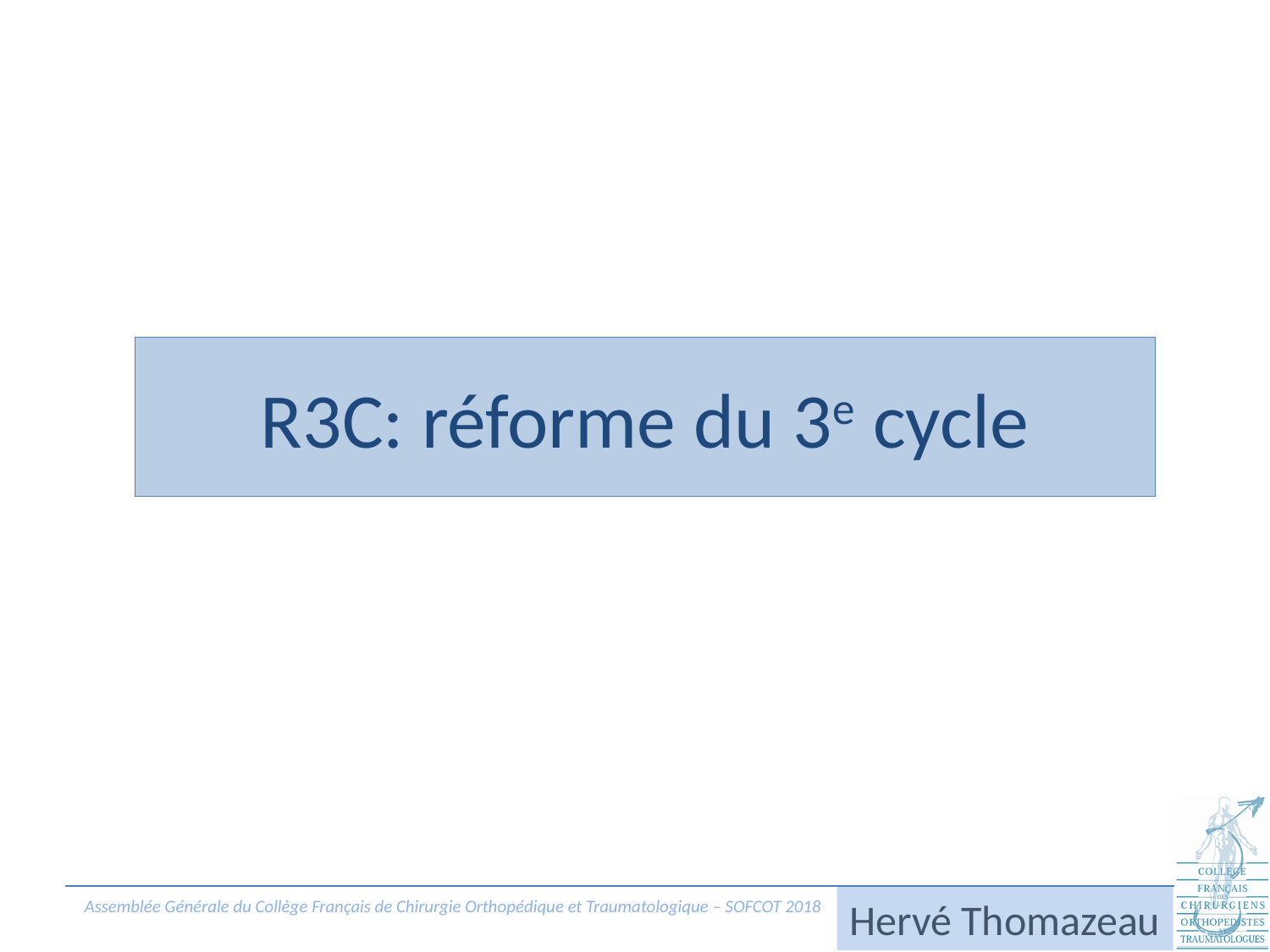

# R3C: réforme du 3e cycle
Hervé Thomazeau